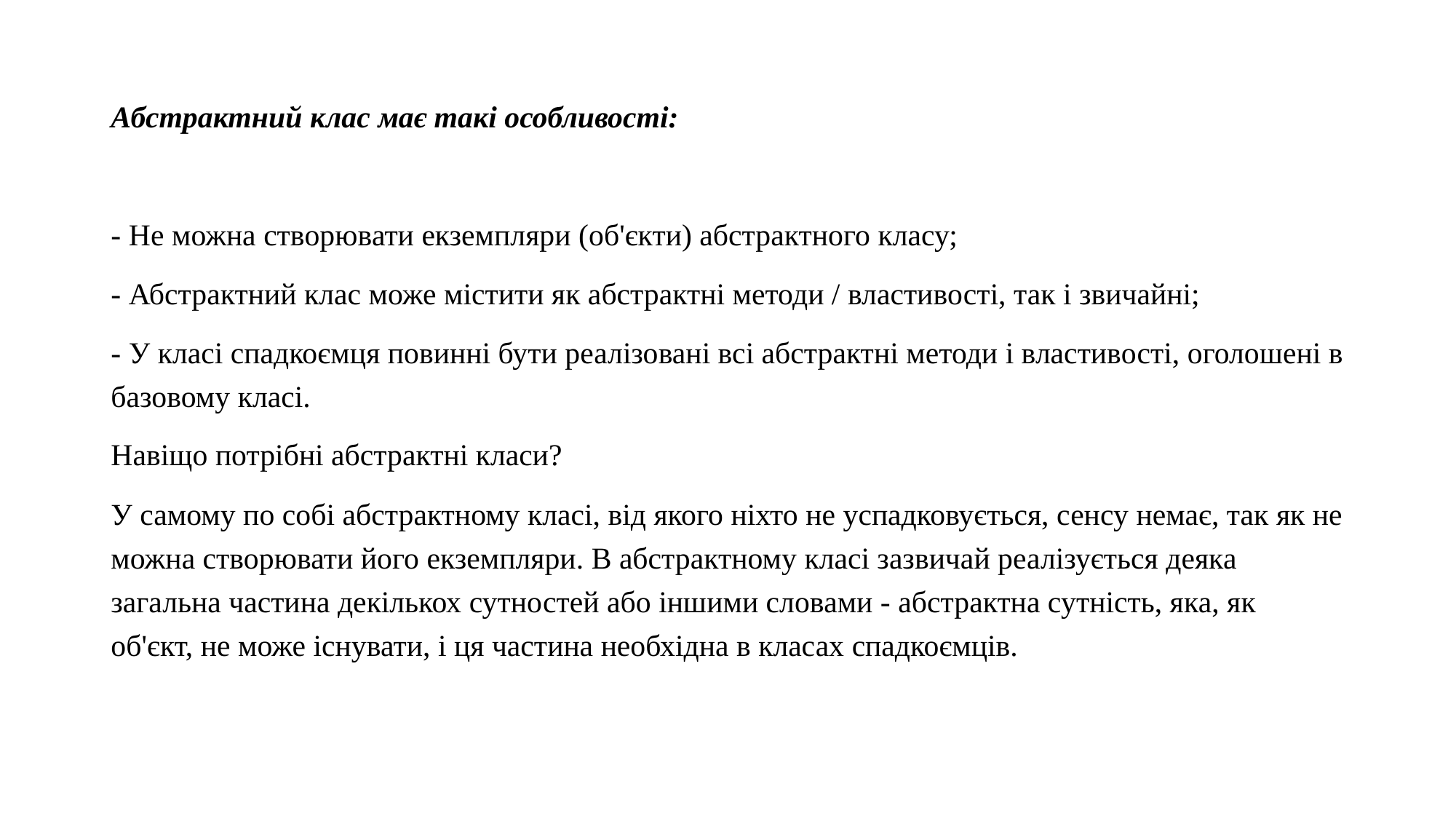

Абстрактний клас має такі особливості:

- Не можна створювати екземпляри (об'єкти) абстрактного класу;
- Абстрактний клас може містити як абстрактні методи / властивості, так і звичайні;
- У класі спадкоємця повинні бути реалізовані всі абстрактні методи і властивості, оголошені в базовому класі.
Навіщо потрібні абстрактні класи?
У самому по собі абстрактному класі, від якого ніхто не успадковується, сенсу немає, так як не можна створювати його екземпляри. В абстрактному класі зазвичай реалізується деяка загальна частина декількох сутностей або іншими словами - абстрактна сутність, яка, як об'єкт, не може існувати, і ця частина необхідна в класах спадкоємців.